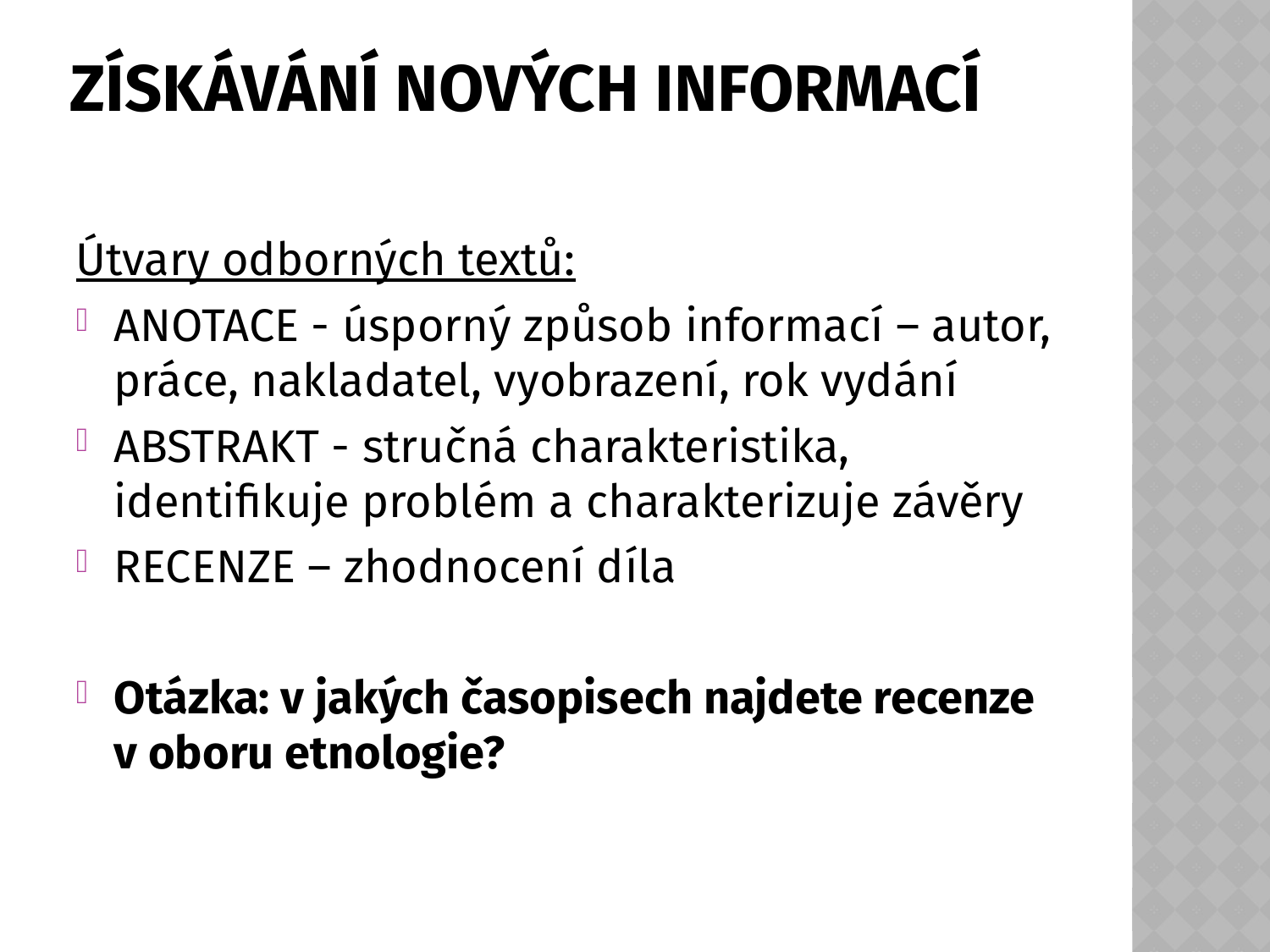

# Získávání nových informací
Útvary odborných textů:
ANOTACE - úsporný způsob informací – autor, práce, nakladatel, vyobrazení, rok vydání
ABSTRAKT - stručná charakteristika, identifikuje problém a charakterizuje závěry
RECENZE – zhodnocení díla

Otázka: v jakých časopisech najdete recenze v oboru etnologie?